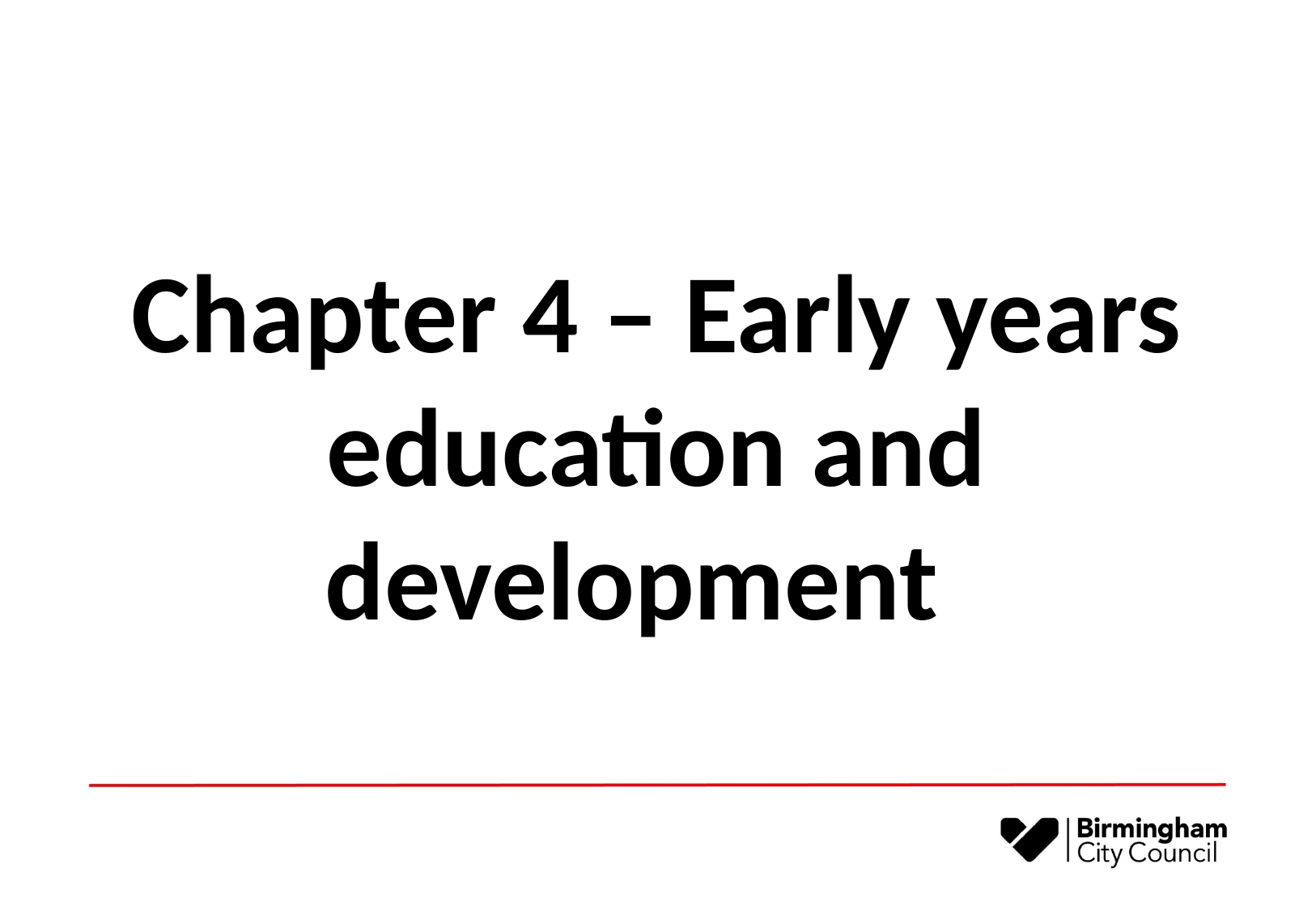

# Chapter 4 – Early years education and development